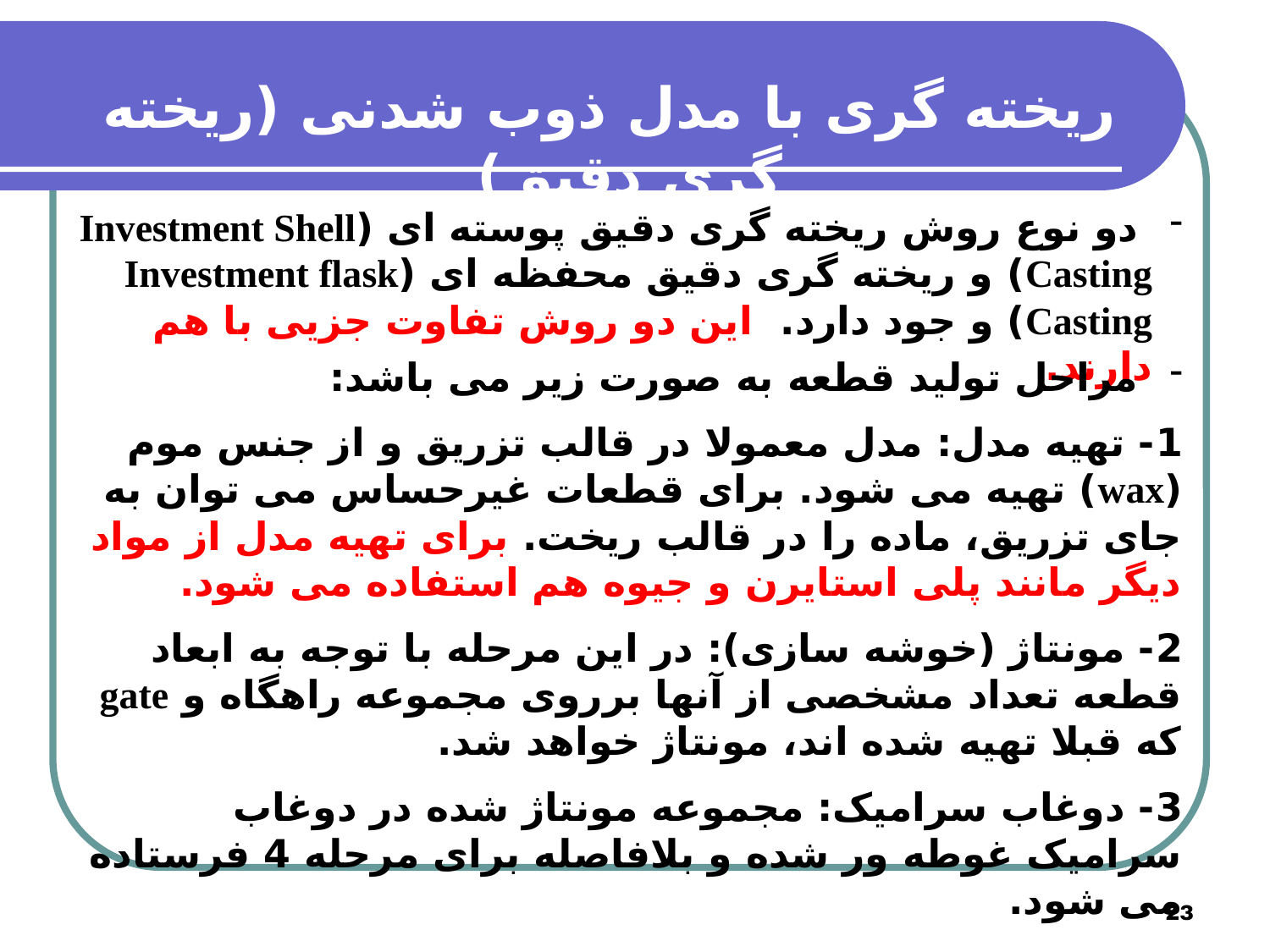

ریخته گری با مدل ذوب شدنی (ریخته گری دقیق)

 دو نوع روش ریخته گری دقیق پوسته ای (Investment Shell Casting) و ریخته گری دقیق محفظه ای (Investment flask Casting) و جود دارد.  این دو روش تفاوت جزیی با هم دارند.
 مراحل تولید قطعه به صورت زیر می باشد:
1- تهیه مدل: مدل معمولا در قالب تزریق و از جنس موم (wax) تهیه می شود. برای قطعات غیرحساس می توان به جای تزریق، ماده را در قالب ریخت. برای تهیه مدل از مواد دیگر مانند پلی استایرن و جیوه هم استفاده می شود.
2- مونتاژ (خوشه سازی): در این مرحله با توجه به ابعاد قطعه تعداد مشخصی از آنها برروی مجموعه راهگاه و gate که قبلا تهیه شده اند، مونتاژ خواهد شد.
3- دوغاب سرامیک: مجموعه مونتاژ شده در دوغاب سرامیک غوطه ور شده و بلافاصله برای مرحله 4 فرستاده می شود.
23